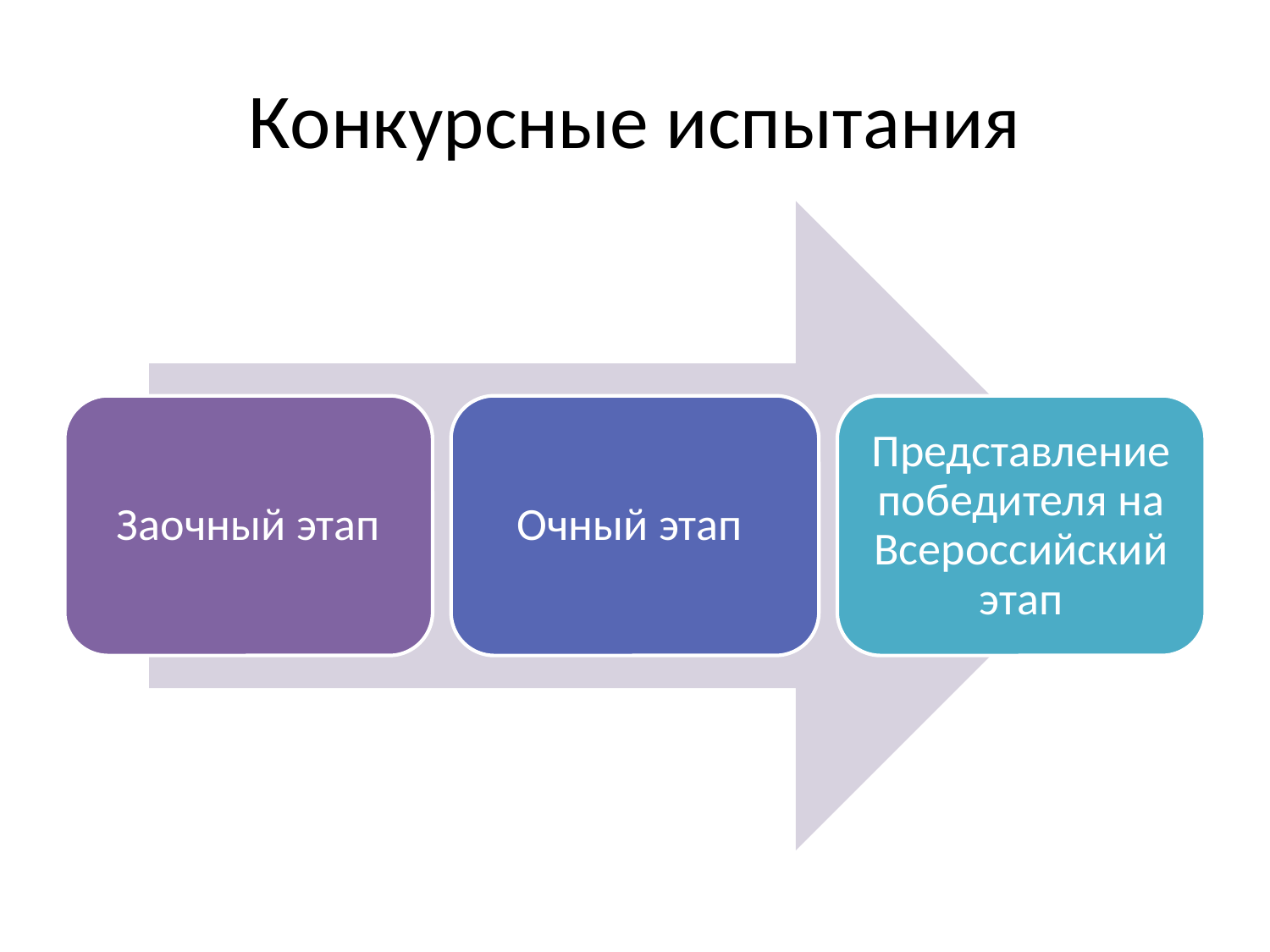

# Конкурсные испытания
Заочный этап
Очный этап
Представление победителя на Всероссийский этап